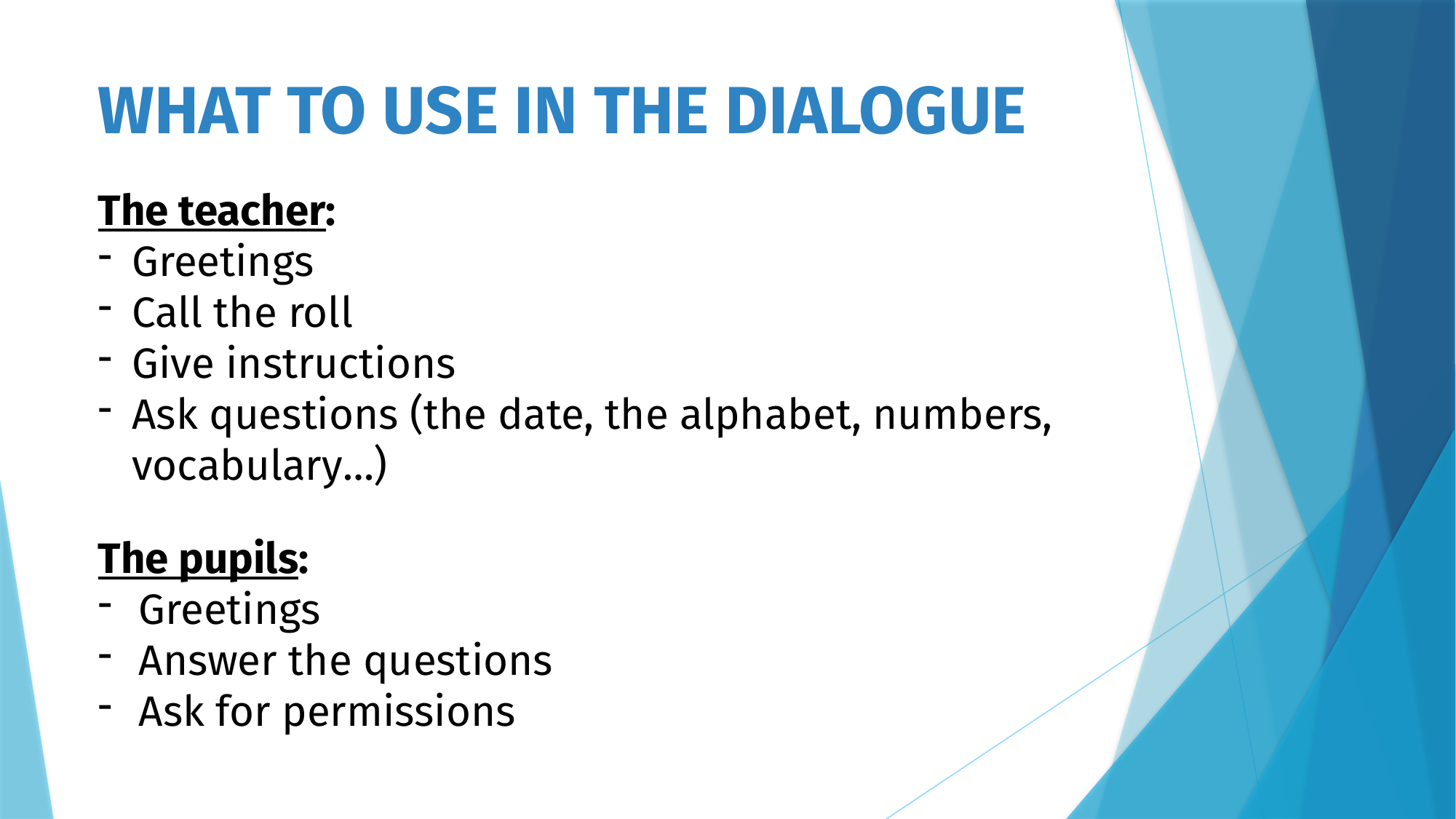

# WHAT TO USE IN THE DIALOGUE
The teacher:
Greetings
Call the roll
Give instructions
Ask questions (the date, the alphabet, numbers, vocabulary…)

The pupils:
Greetings
Answer the questions
Ask for permissions